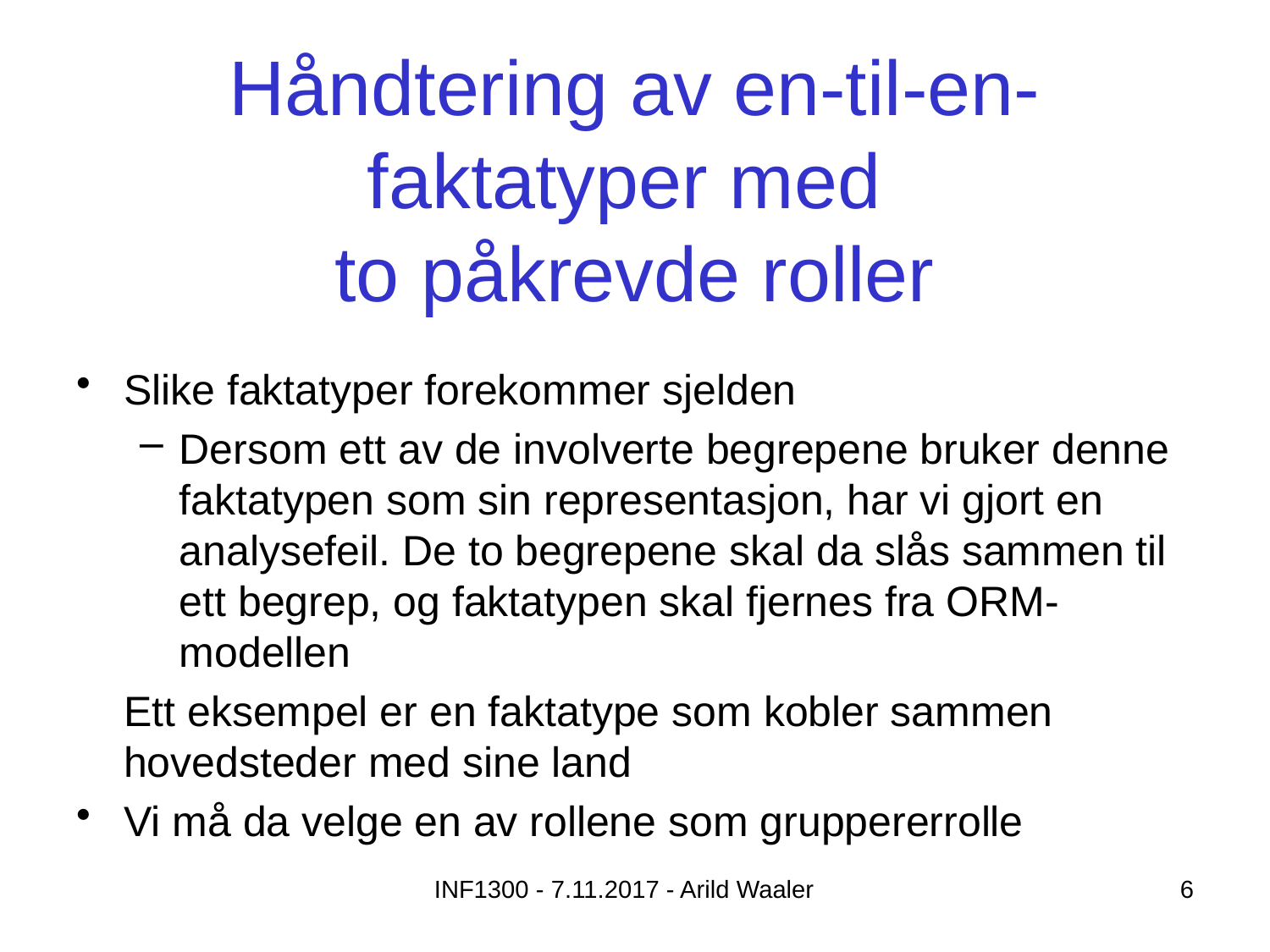

# Håndtering av en-til-en- faktatyper med to påkrevde roller
Slike faktatyper forekommer sjelden
Dersom ett av de involverte begrepene bruker denne faktatypen som sin representasjon, har vi gjort en analysefeil. De to begrepene skal da slås sammen til ett begrep, og faktatypen skal fjernes fra ORM-modellen
Ett eksempel er en faktatype som kobler sammen hovedsteder med sine land
Vi må da velge en av rollene som gruppererrolle
INF1300 - 7.11.2017 - Arild Waaler
6